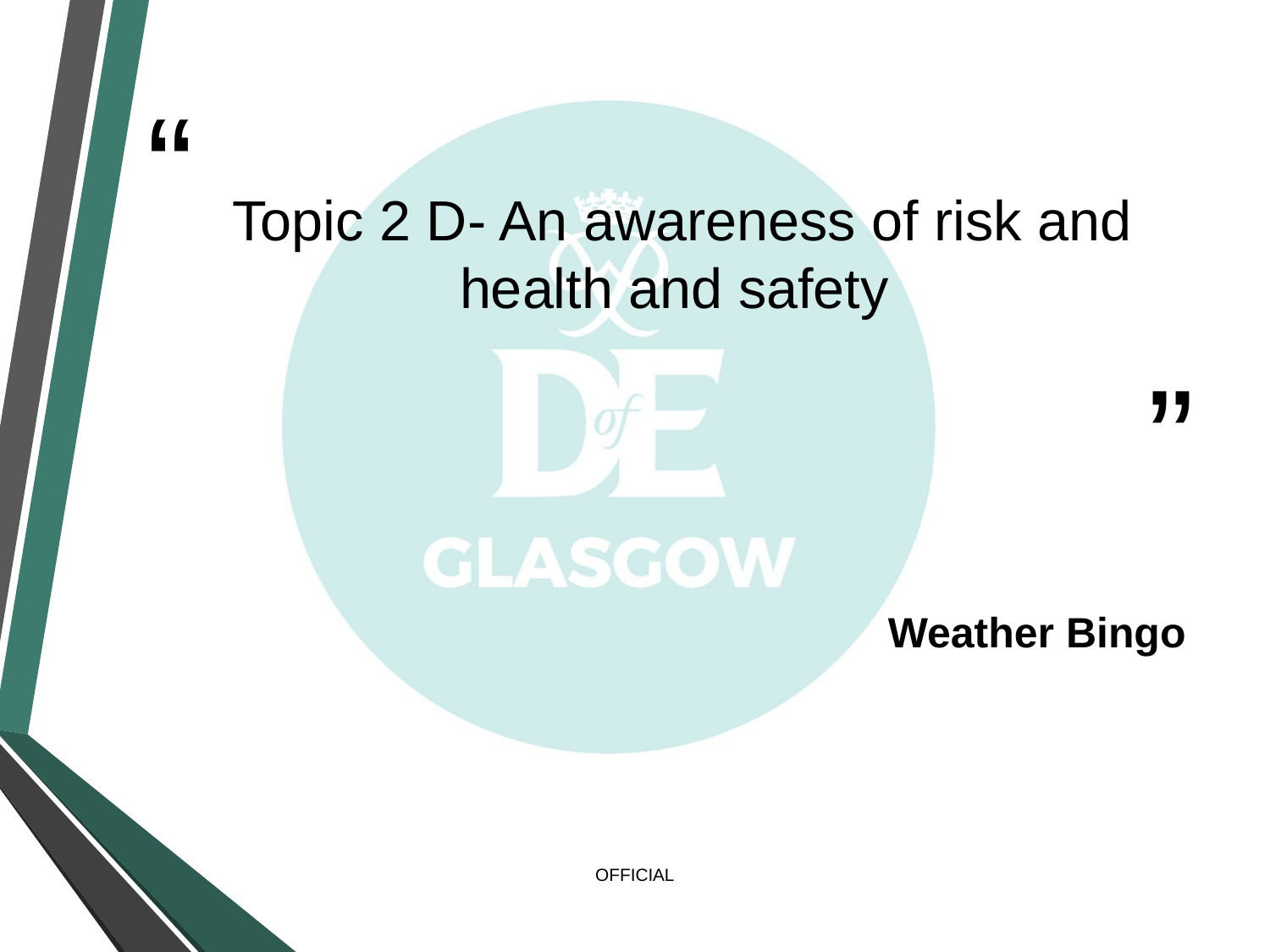

# Topic 2 D- An awareness of risk and health and safety
Weather Bingo

OFFICIAL